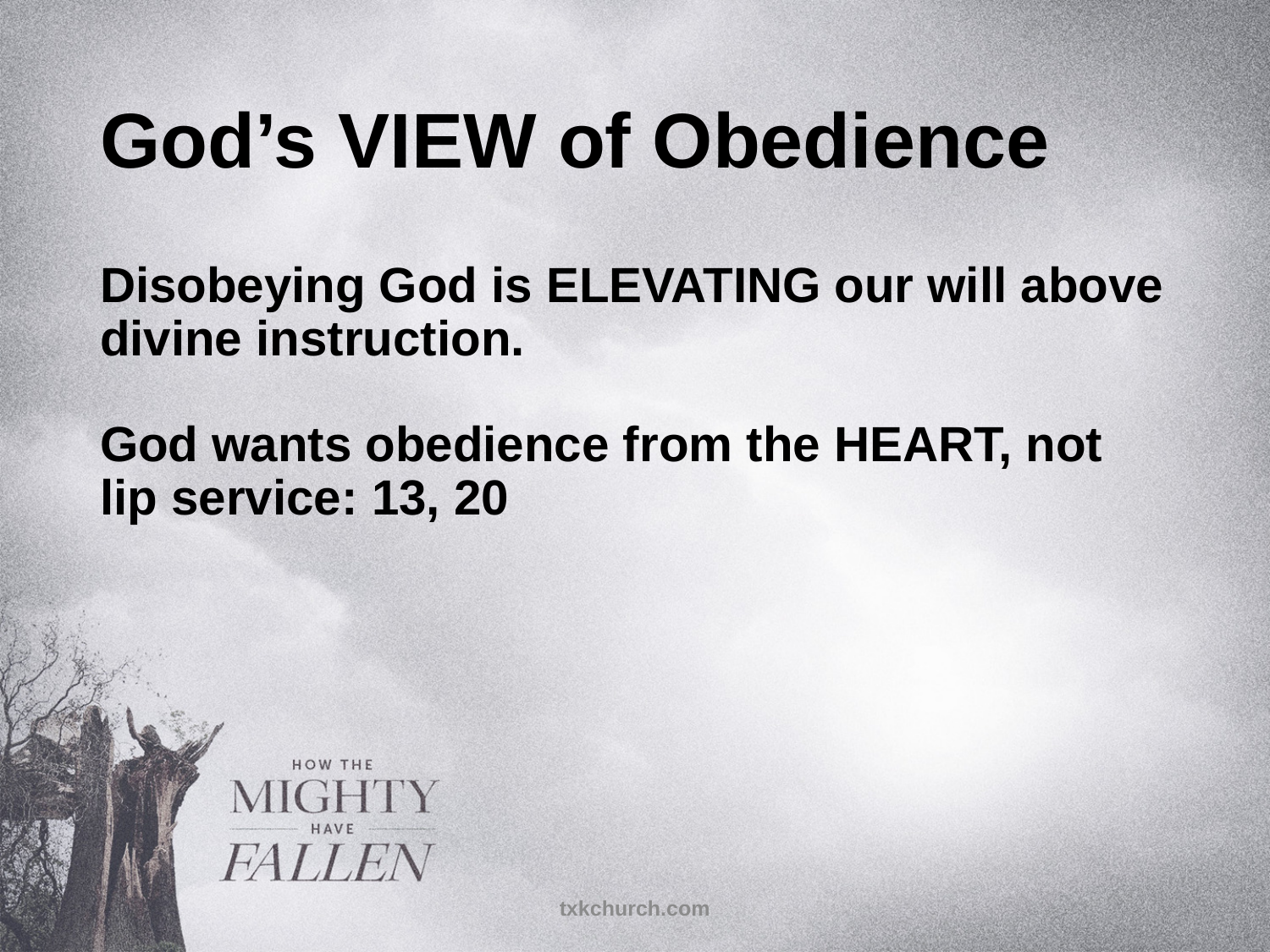

# God’s VIEW of Obedience
Disobeying God is ELEVATING our will above divine instruction.

God wants obedience from the HEART, not lip service: 13, 20
txkchurch.com